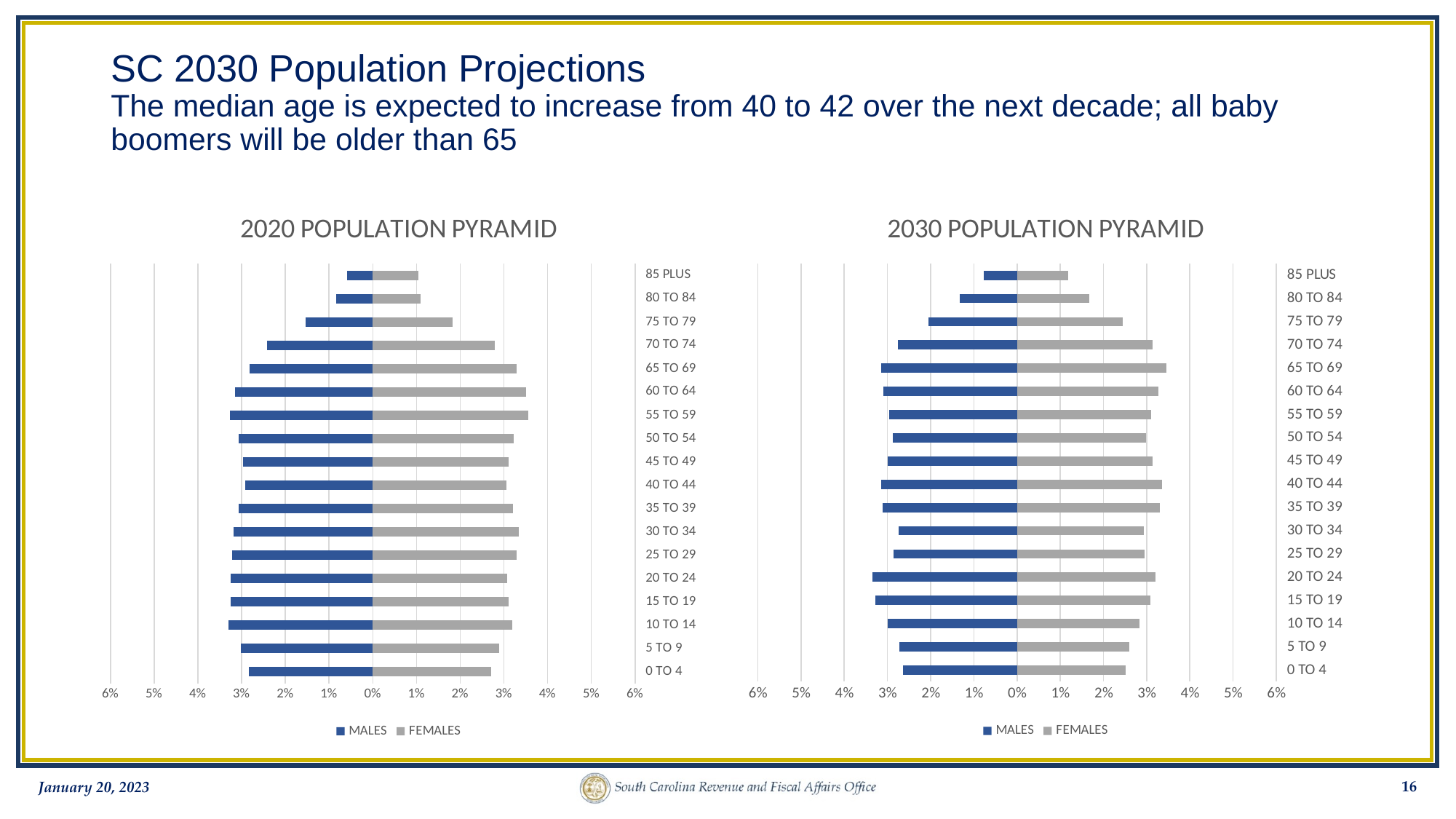

# SC 2030 Population Projections The median age is expected to increase from 40 to 42 over the next decade; all baby boomers will be older than 65

### Chart: 2020 POPULATION PYRAMID

| Category |  |  |
|---|---|---|
|  | -0.0283724 | 0.027118 |
|  | -0.0301766 | 0.0289846 |
|  | -0.0330791 | 0.0319726 |
|  | -0.0325673 | 0.0311361 |
|  | -0.0324359 | 0.0308023 |
|  | -0.0322104 | 0.0329043 |
|  | -0.031769 | 0.0334424 |
|  | -0.0306518 | 0.0320274 |
|  | -0.029097 | 0.0305395 |
|  | -0.0296434 | 0.0310858 |
|  | -0.0306411 | 0.0322765 |
|  | -0.032655 | 0.0355211 |
|  | -0.031455 | 0.0351535 |
|  | -0.0281428 | 0.0328891 |
|  | -0.0242404 | 0.0278405 |
|  | -0.0153485 | 0.0182157 |
|  | -0.00838146 | 0.0110088 |
|  | -0.00580307 | 0.0104116 |

### Chart: 2030 POPULATION PYRAMID

| Category |  |  |
|---|---|---|
|  | -0.0263722 | 0.0251915 |
|  | -0.0273113 | 0.0260278 |
|  | -0.0299472 | 0.0283714 |
|  | -0.0328262 | 0.0308926 |
|  | -0.0334068 | 0.0319829 |
|  | -0.0285136 | 0.0294963 |
|  | -0.0274826 | 0.0293071 |
|  | -0.0311551 | 0.0329713 |
|  | -0.0315266 | 0.0335782 |
|  | -0.03002 | 0.0314453 |
|  | -0.0287915 | 0.0299016 |
|  | -0.029565 | 0.0309939 |
|  | -0.0308795 | 0.0327259 |
|  | -0.0314297 | 0.0345935 |
|  | -0.0276583 | 0.0312885 |
|  | -0.0204625 | 0.0244591 |
|  | -0.0132283 | 0.016676 |
|  | -0.00771944 | 0.0118011 |
16
January 20, 2023